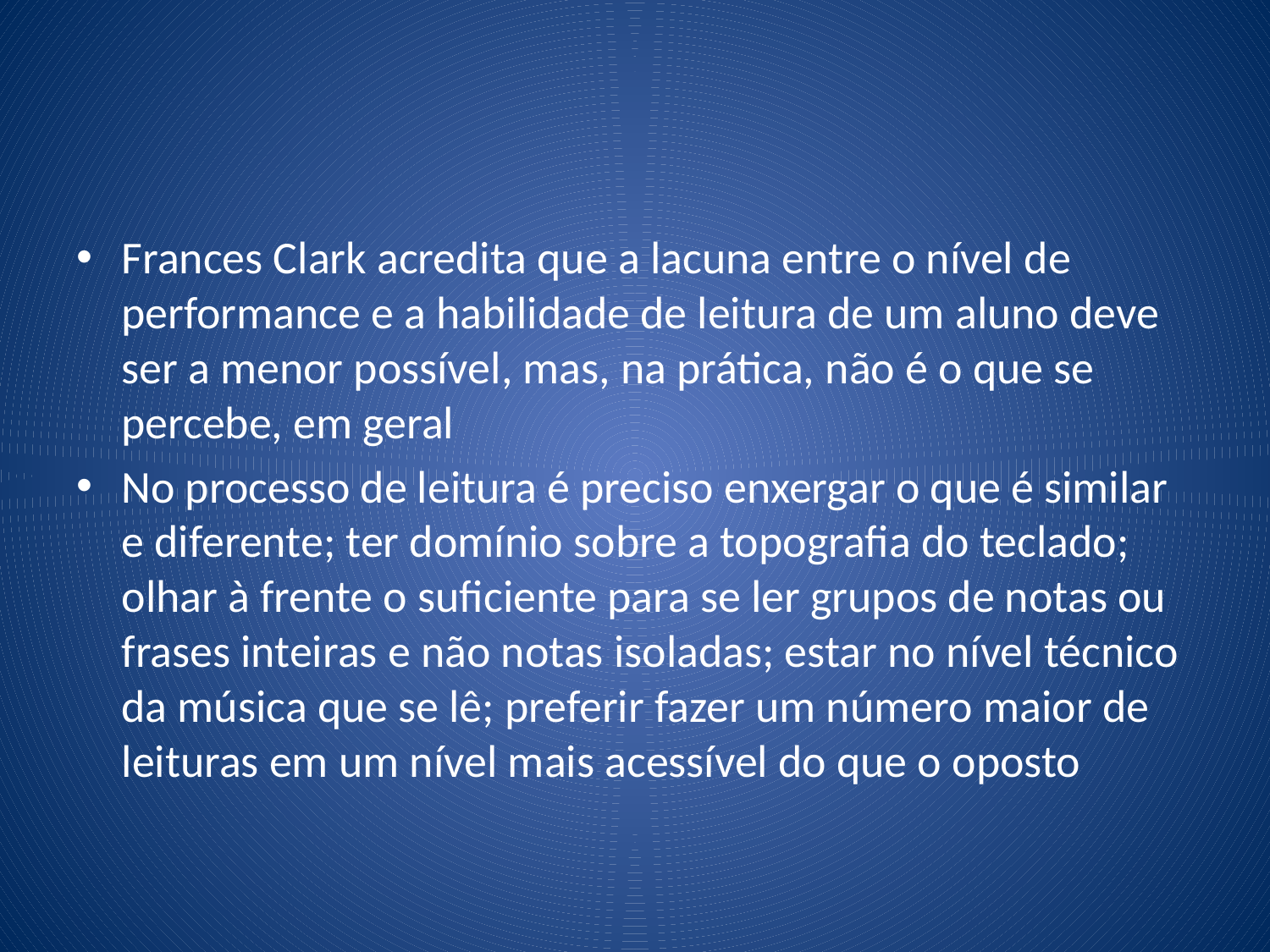

#
Frances Clark acredita que a lacuna entre o nível de performance e a habilidade de leitura de um aluno deve ser a menor possível, mas, na prática, não é o que se percebe, em geral
No processo de leitura é preciso enxergar o que é similar e diferente; ter domínio sobre a topografia do teclado; olhar à frente o suficiente para se ler grupos de notas ou frases inteiras e não notas isoladas; estar no nível técnico da música que se lê; preferir fazer um número maior de leituras em um nível mais acessível do que o oposto